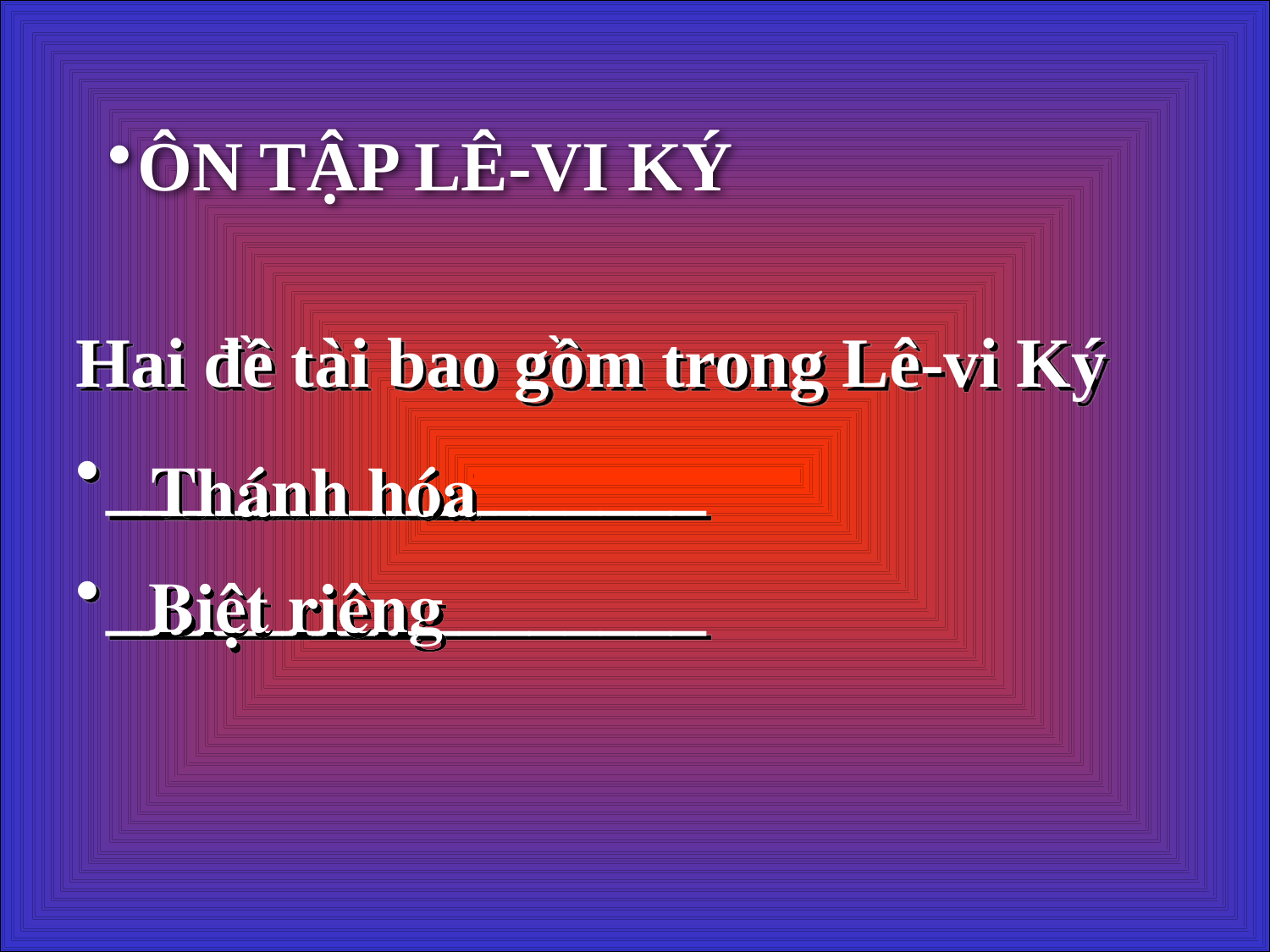

ÔN TẬP LÊ-VI KÝ

Hai đề tài bao gồm trong Lê-vi Ký
_________________
_________________

Thánh hóa
Biệt riêng